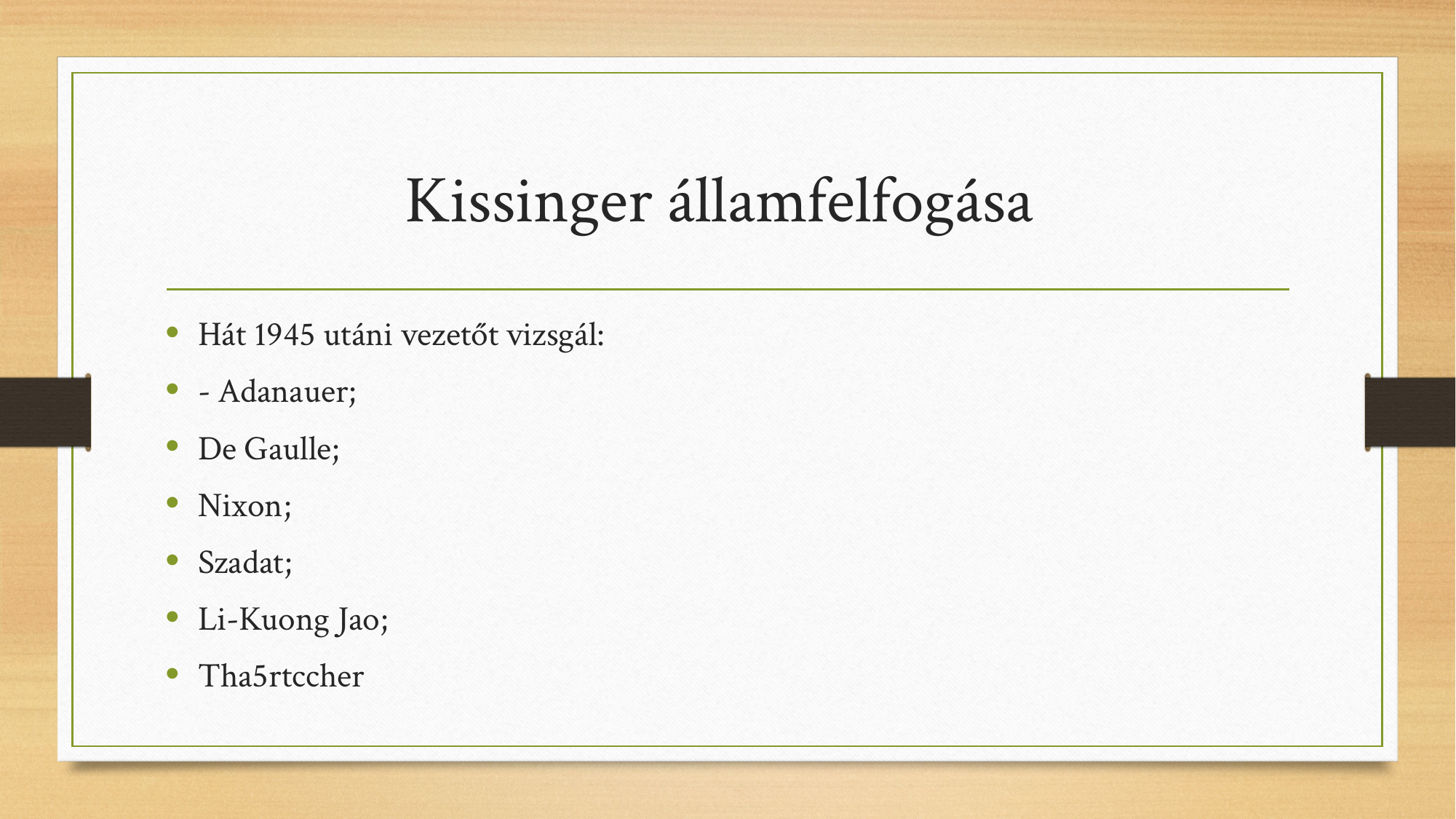

# Kissinger államfelfogása
Hát 1945 utáni vezetőt vizsgál:
- Adanauer;
De Gaulle;
Nixon;
Szadat;
Li-Kuong Jao;
Tha5rtccher